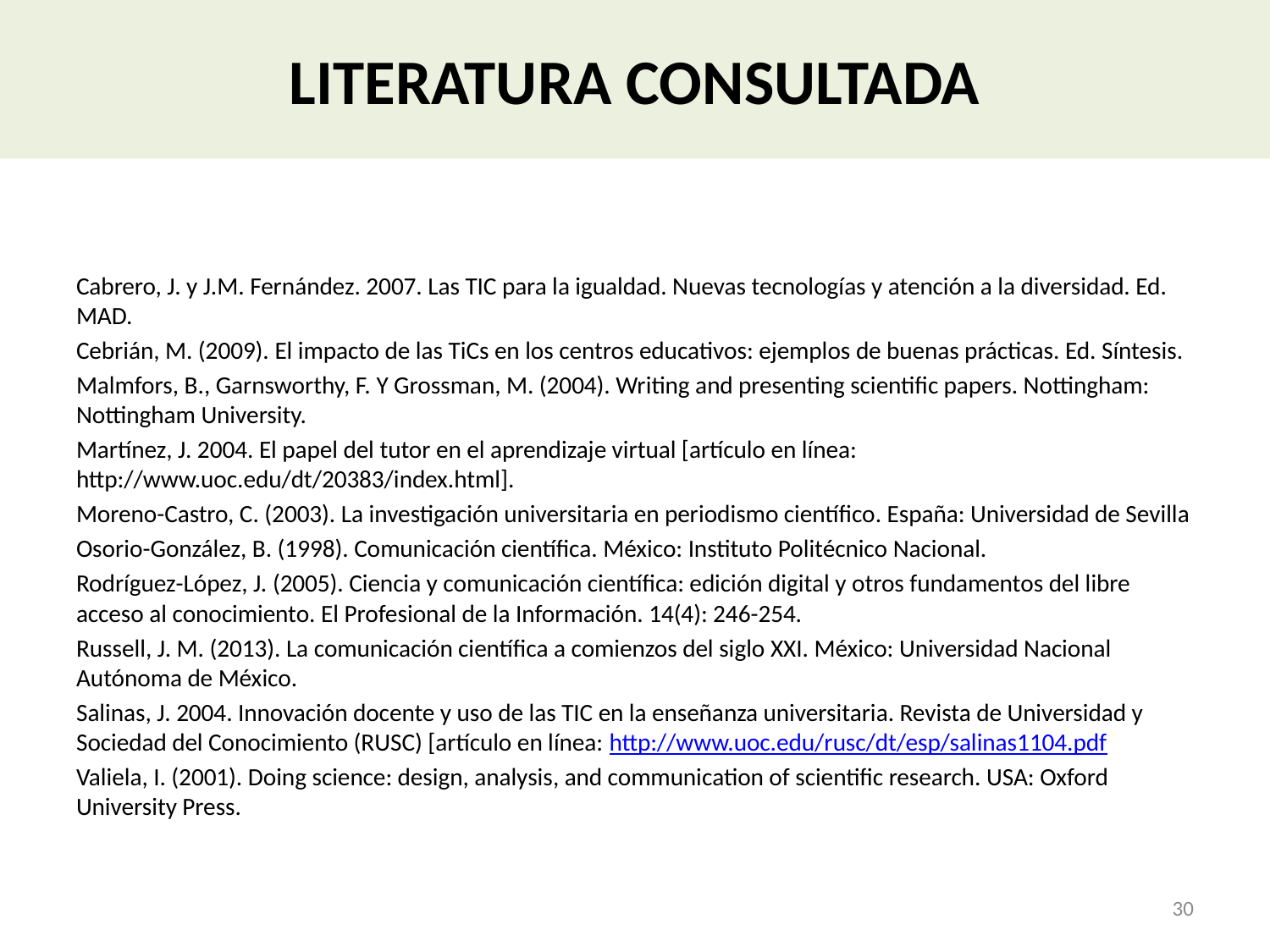

# LITERATURA CONSULTADA

Cabrero, J. y J.M. Fernández. 2007. Las TIC para la igualdad. Nuevas tecnologías y atención a la diversidad. Ed. MAD.
Cebrián, M. (2009). El impacto de las TiCs en los centros educativos: ejemplos de buenas prácticas. Ed. Síntesis.
Malmfors, B., Garnsworthy, F. Y Grossman, M. (2004). Writing and presenting scientific papers. Nottingham: Nottingham University.
Martínez, J. 2004. El papel del tutor en el aprendizaje virtual [artículo en línea:  http://www.uoc.edu/dt/20383/index.html].
Moreno-Castro, C. (2003). La investigación universitaria en periodismo científico. España: Universidad de Sevilla
Osorio-González, B. (1998). Comunicación científica. México: Instituto Politécnico Nacional.
Rodríguez-López, J. (2005). Ciencia y comunicación científica: edición digital y otros fundamentos del libre acceso al conocimiento. El Profesional de la Información. 14(4): 246-254.
Russell, J. M. (2013). La comunicación científica a comienzos del siglo XXI. México: Universidad Nacional Autónoma de México.
Salinas, J. 2004. Innovación docente y uso de las TIC en la enseñanza universitaria. Revista de Universidad y Sociedad del Conocimiento (RUSC) [artículo en línea: http://www.uoc.edu/rusc/dt/esp/salinas1104.pdf
Valiela, I. (2001). Doing science: design, analysis, and communication of scientific research. USA: Oxford University Press.

30